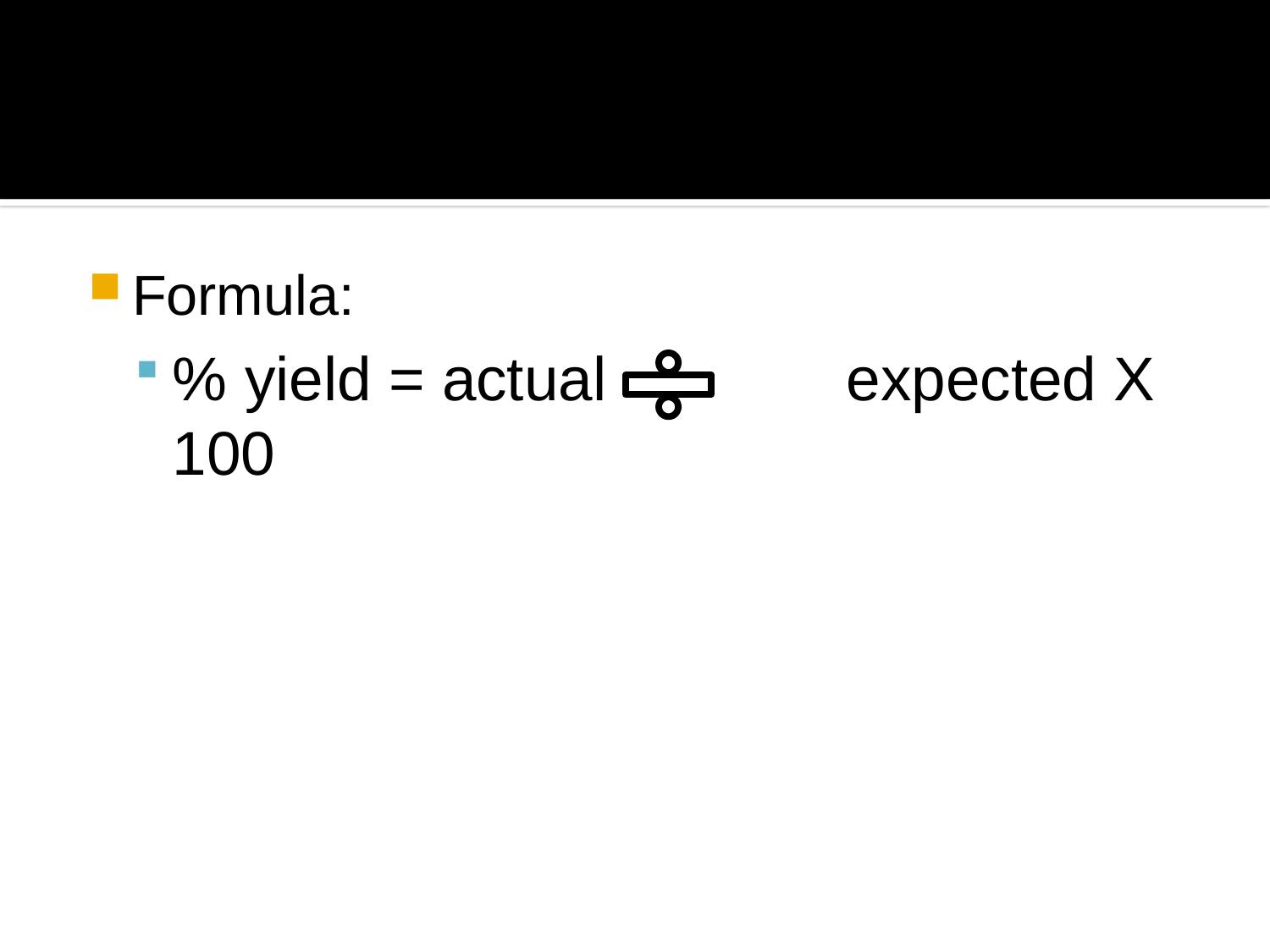

#
Formula:
% yield = actual              expected X 100